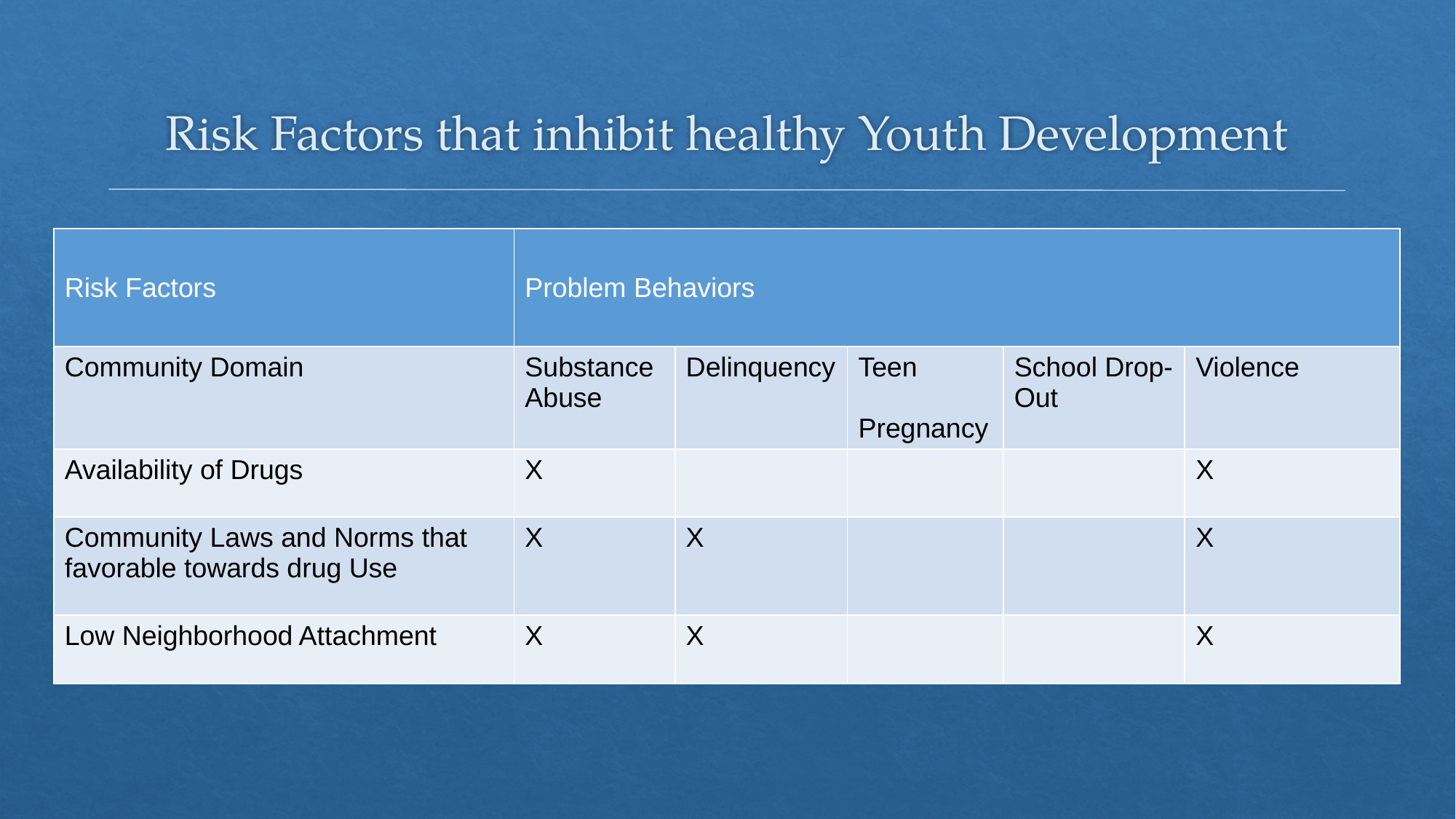

# Risk Factors that inhibit healthy Youth Development
| Risk Factors | Problem Behaviors |  |  |  |  |
| --- | --- | --- | --- | --- | --- |
| Community Domain | Substance Abuse | Delinquency | Teen Pregnancy | School Drop-Out | Violence |
| Availability of Drugs | X |  |  |  | X |
| Community Laws and Norms that favorable towards drug Use | X | X |  |  | X |
| Low Neighborhood Attachment | X | X |  |  | X |